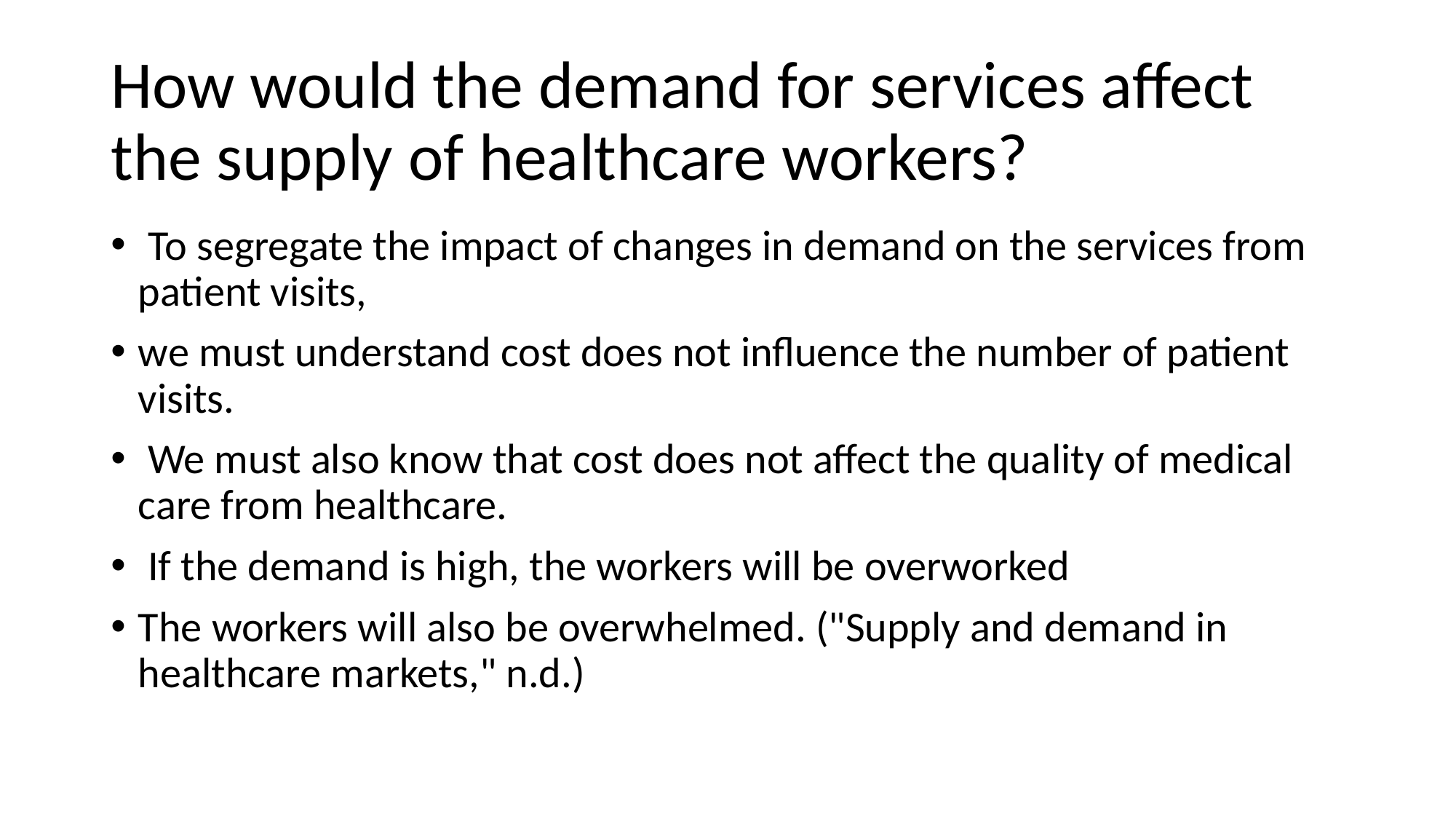

# How would the demand for services affect the supply of healthcare workers?
 To segregate the impact of changes in demand on the services from patient visits,
we must understand cost does not influence the number of patient visits.
 We must also know that cost does not affect the quality of medical care from healthcare.
 If the demand is high, the workers will be overworked
The workers will also be overwhelmed. ("Supply and demand in healthcare markets," n.d.)